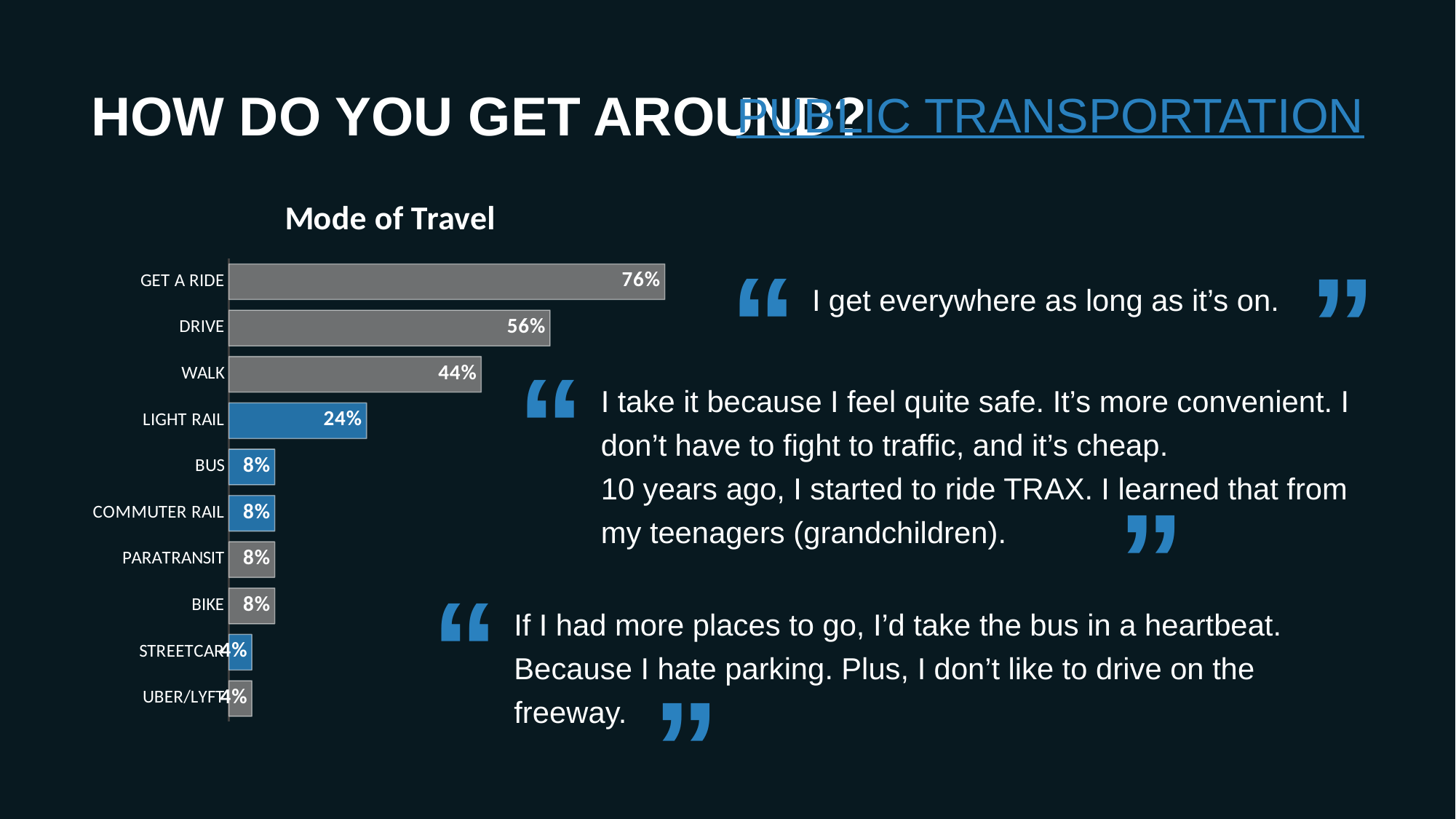

How Do You Get Around?
Public Transportation

### Chart:

| Category | Mode of Travel |
|---|---|
| UBER/LYFT | 0.04 |
| STREETCAR | 0.040000000000000036 |
| BIKE | 0.07999999999999996 |
| PARATRANSIT | 0.07999999999999996 |
| COMMUTER RAIL | 0.07999999999999996 |
| BUS | 0.07999999999999996 |
| LIGHT RAIL | 0.24 |
| WALK | 0.43999999999999995 |
| DRIVE | 0.56 |
| GET A RIDE | 0.76 |
“
”
I get everywhere as long as it’s on.
“
I take it because I feel quite safe. It’s more convenient. I don’t have to fight to traffic, and it’s cheap.
10 years ago, I started to ride TRAX. I learned that from my teenagers (grandchildren).

”
“
If I had more places to go, I’d take the bus in a heartbeat. Because I hate parking. Plus, I don’t like to drive on the freeway.
”